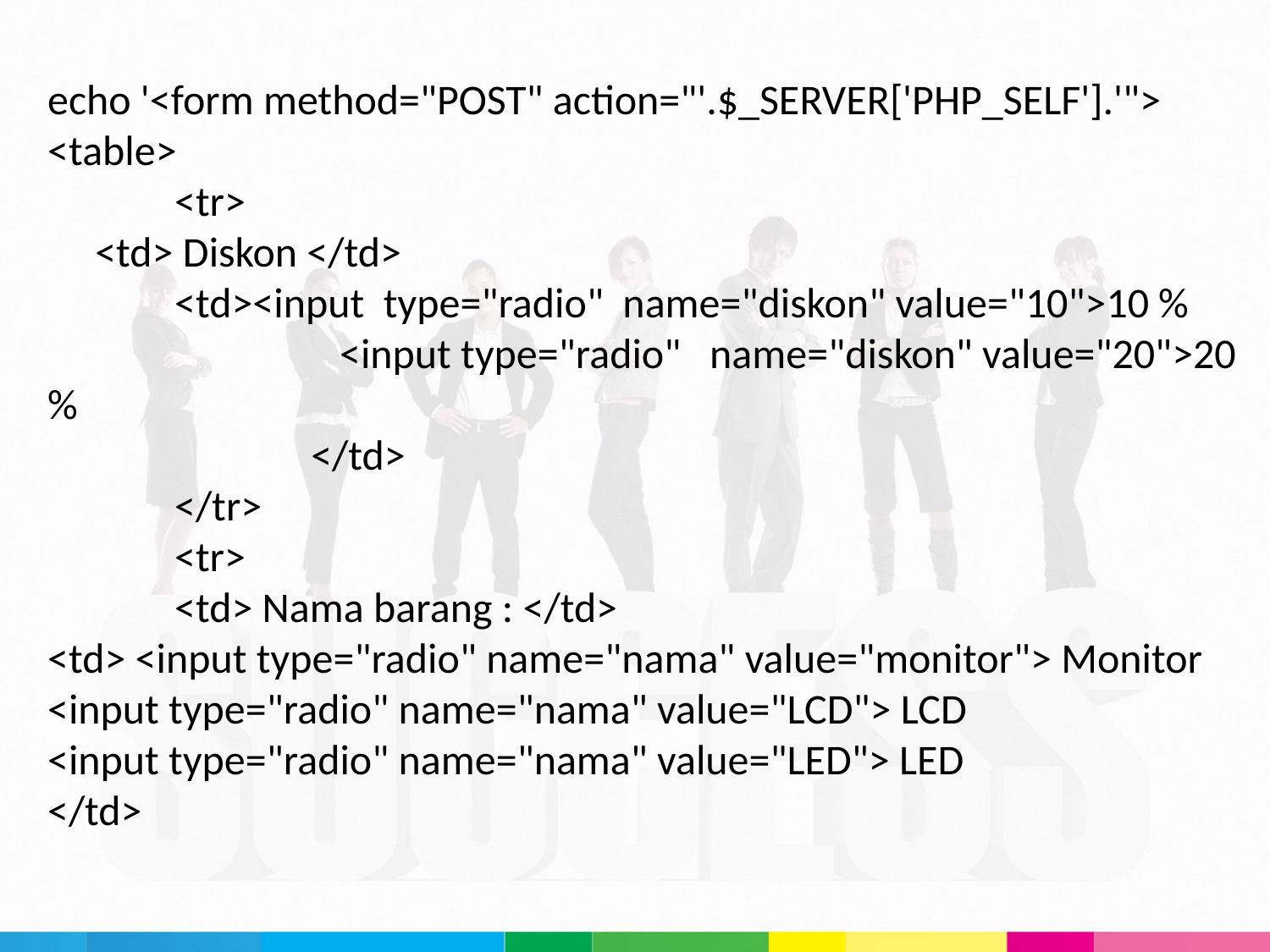

echo '<form method="POST" action="'.$_SERVER['PHP_SELF'].'">
<table>
	<tr>
     <td> Diskon </td>
     	<td><input  type="radio"  name="diskon" value="10">10 %
		    <input type="radio"   name="diskon" value="20">20 %
		 </td>
	</tr>
	<tr>
	<td> Nama barang : </td>
<td> <input type="radio" name="nama" value="monitor"> Monitor
<input type="radio" name="nama" value="LCD"> LCD
<input type="radio" name="nama" value="LED"> LED
</td>